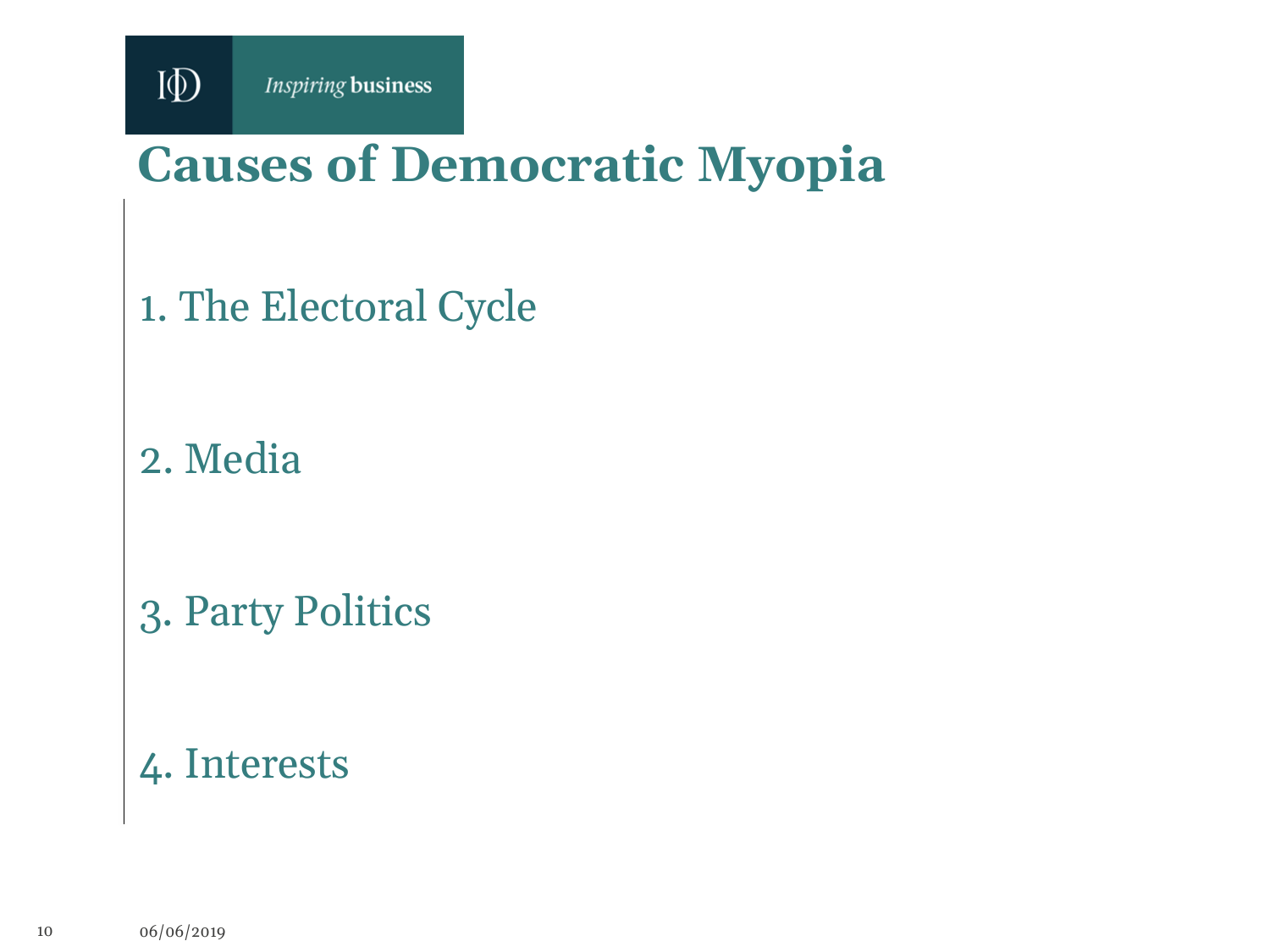

Causes of Democratic Myopia

1. The Electoral Cycle

2. Media

3. Party Politics

4. Interests

10
06/06/2019